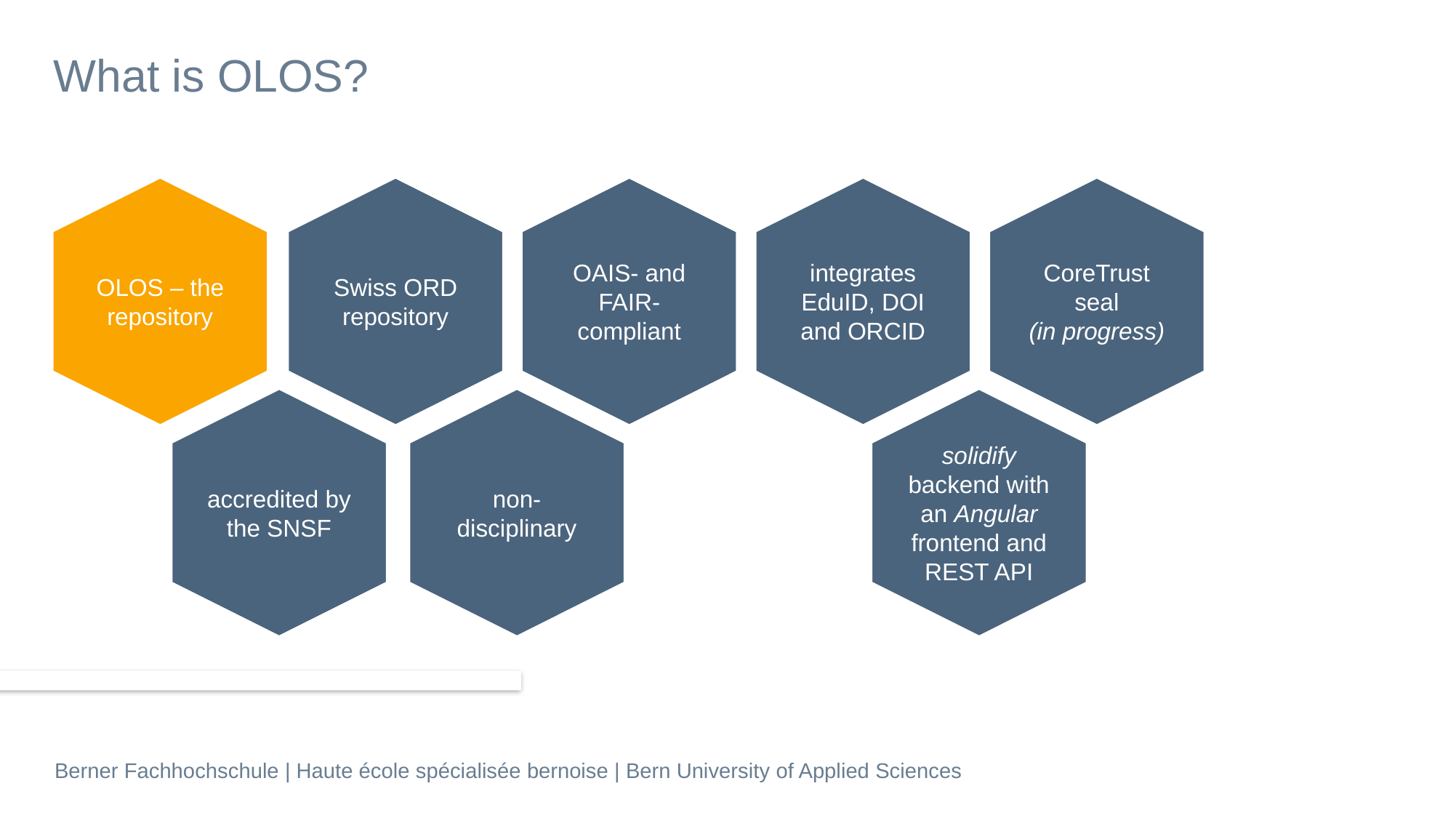

# What is OLOS?
OLOS – the repository
Swiss ORD repository
OAIS- and FAIR-compliant
integrates EduID, DOI and ORCID
CoreTrust seal
(in progress)
accredited by the SNSF
non-disciplinary
solidify backend with an Angular frontend and REST API